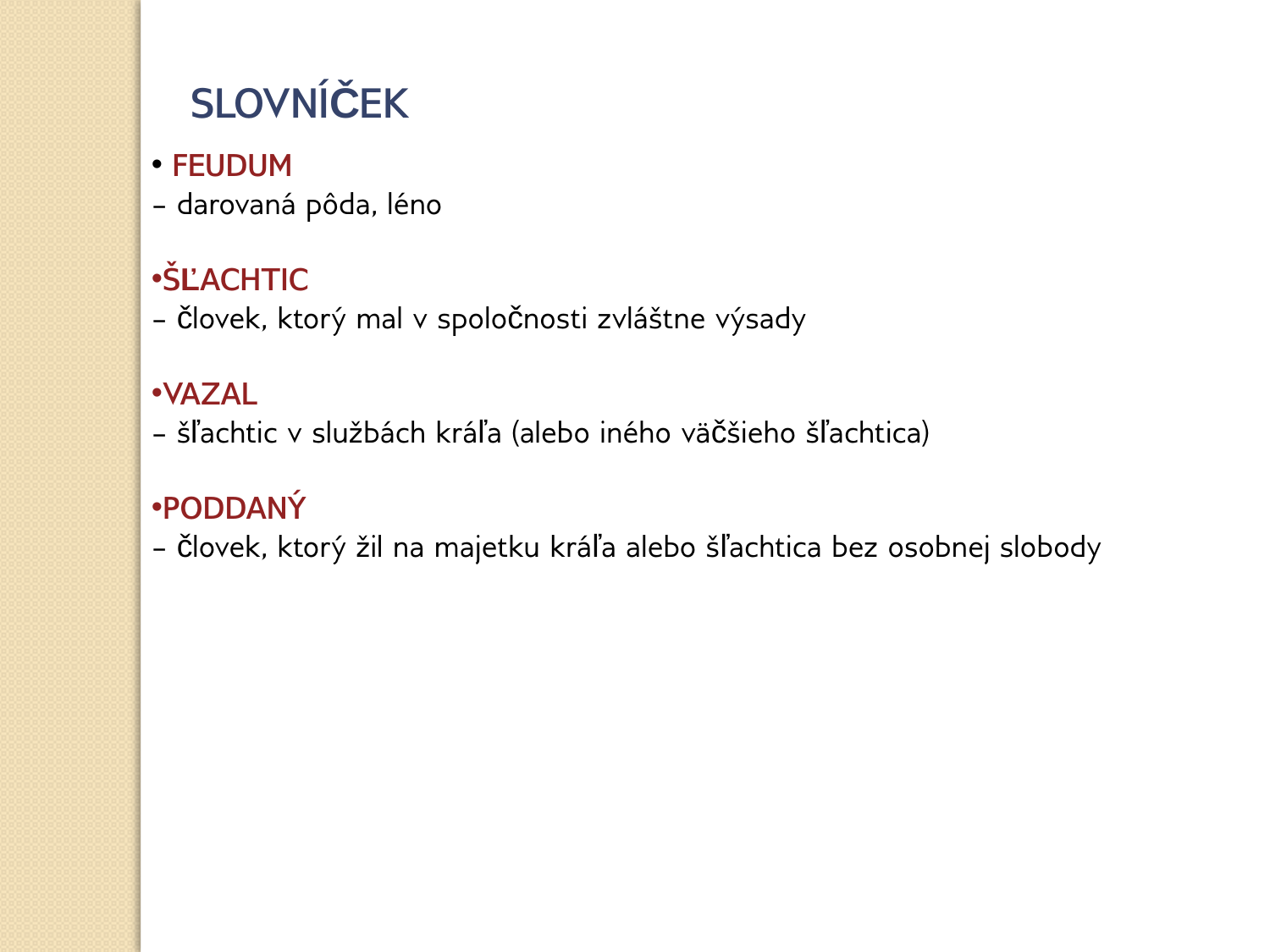

SLOVNÍČEK
 FEUDUM
– darovaná pôda, léno

ŠĽACHTIC
– človek, ktorý mal v spoločnosti zvláštne výsady

VAZAL
– šľachtic v službách kráľa (alebo iného väčšieho šľachtica)

PODDANÝ
– človek, ktorý žil na majetku kráľa alebo šľachtica bez osobnej slobody